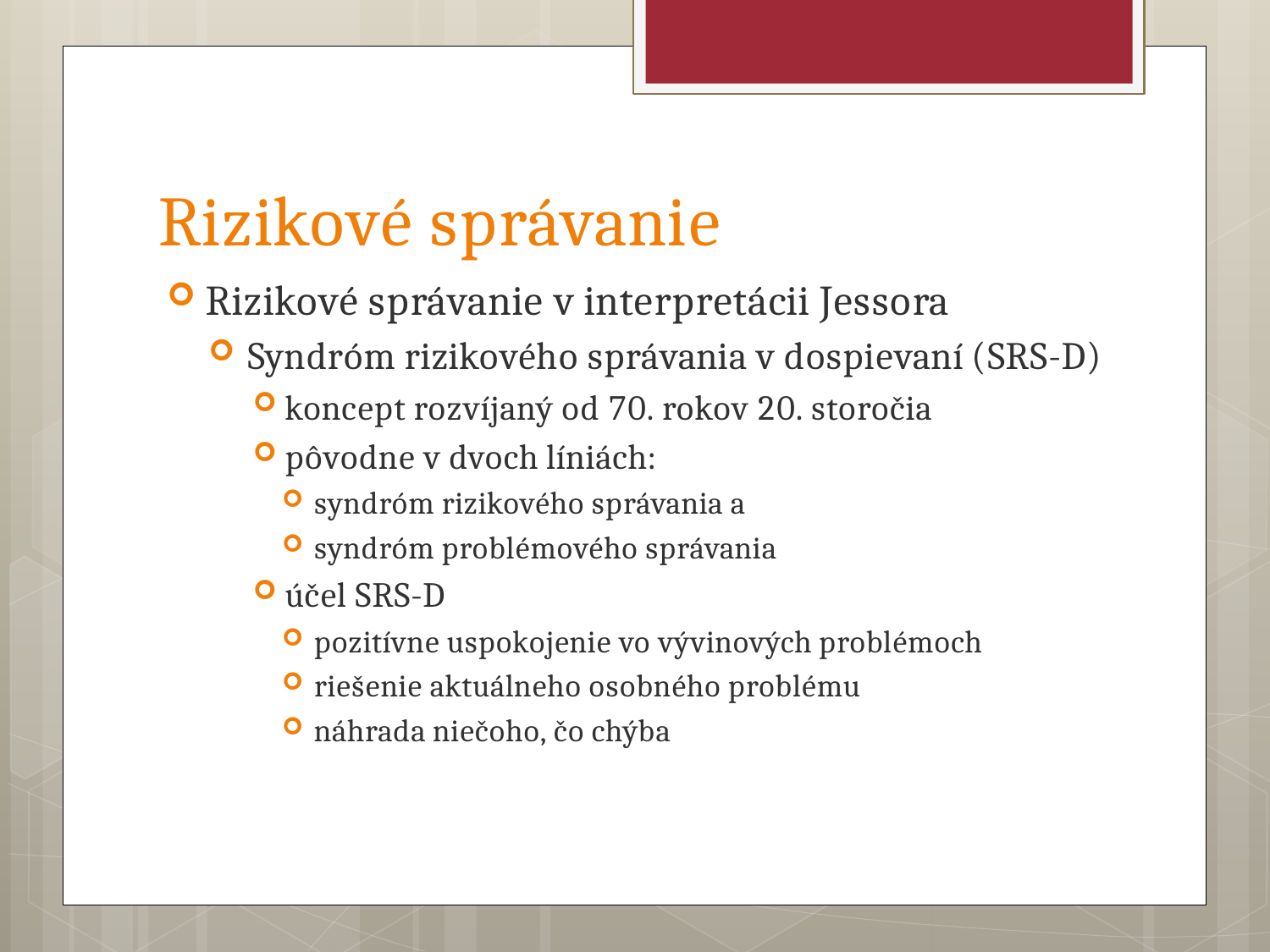

# Rizikové správanie
Rizikové správanie v interpretácii Jessora
Syndróm rizikového správania v dospievaní (SRS-D)
koncept rozvíjaný od 70. rokov 20. storočia
pôvodne v dvoch líniách:
syndróm rizikového správania a
syndróm problémového správania
účel SRS-D
pozitívne uspokojenie vo vývinových problémoch
riešenie aktuálneho osobného problému
náhrada niečoho, čo chýba